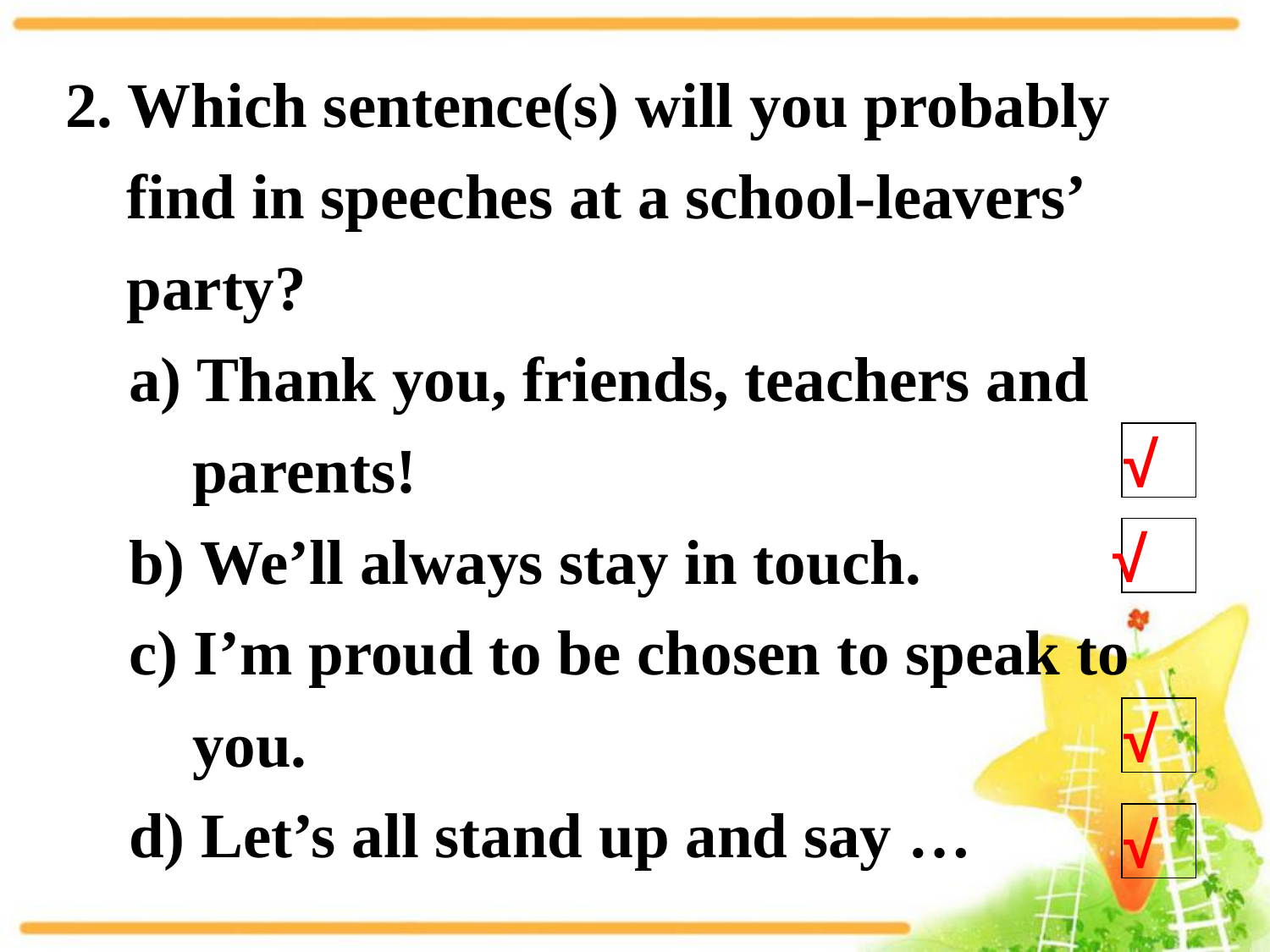

2. Which sentence(s) will you probably find in speeches at a school-leavers’ party?
    a) Thank you, friends, teachers and
        parents!
    b) We’ll always stay in touch.
    c) I’m proud to be chosen to speak to
        you.
    d) Let’s all stand up and say …
√

√

√

√